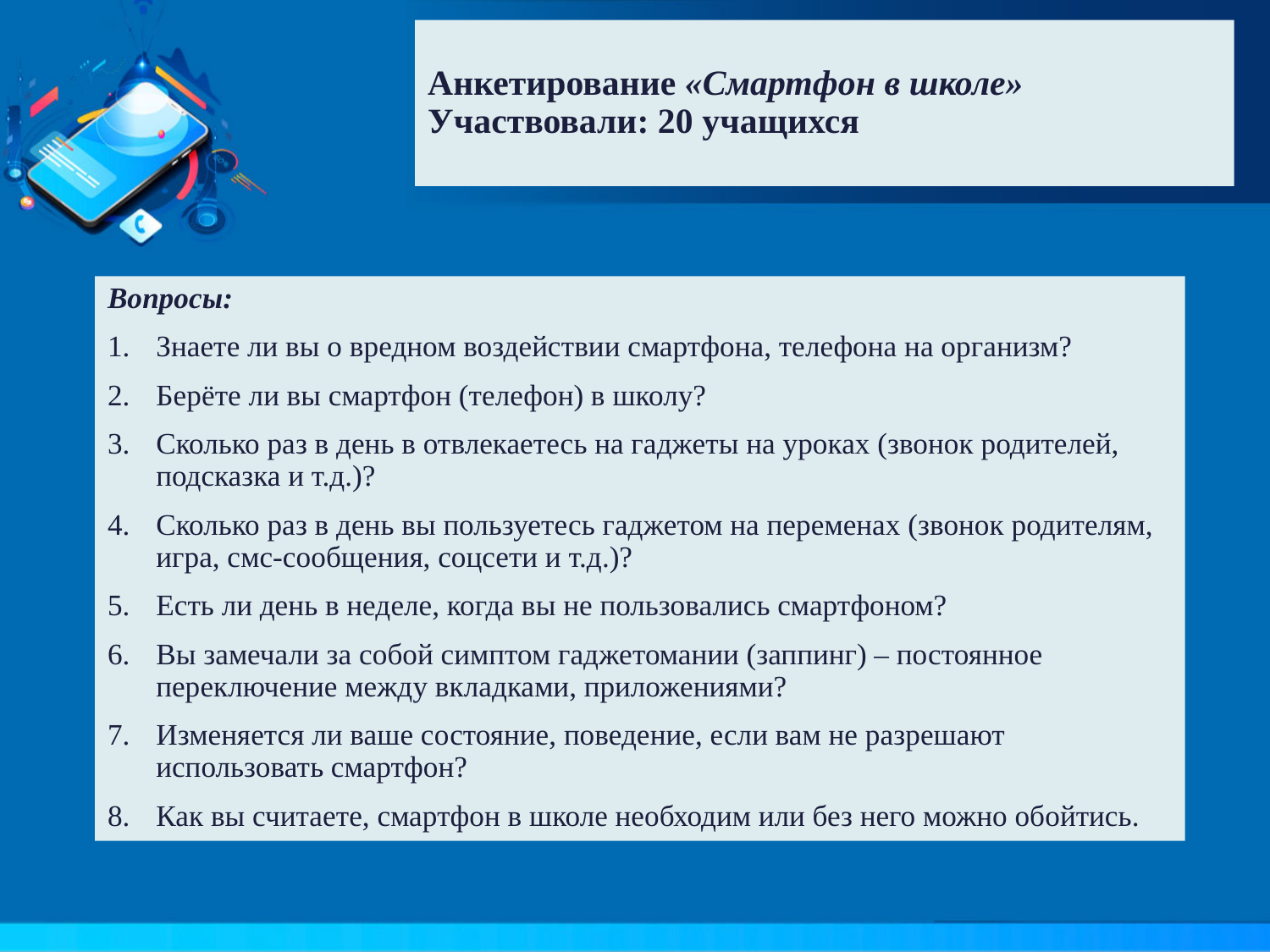

# Анкетирование «Смартфон в школе» Участвовали: 20 учащихся
Вопросы:
Знаете ли вы о вредном воздействии смартфона, телефона на организм?
Берёте ли вы смартфон (телефон) в школу?
Сколько раз в день в отвлекаетесь на гаджеты на уроках (звонок родителей, подсказка и т.д.)?
Сколько раз в день вы пользуетесь гаджетом на переменах (звонок родителям, игра, смс-сообщения, соцсети и т.д.)?
Есть ли день в неделе, когда вы не пользовались смартфоном?
Вы замечали за собой симптом гаджетомании (заппинг) – постоянное переключение между вкладками, приложениями?
Изменяется ли ваше состояние, поведение, если вам не разрешают использовать смартфон?
Как вы считаете, смартфон в школе необходим или без него можно обойтись.